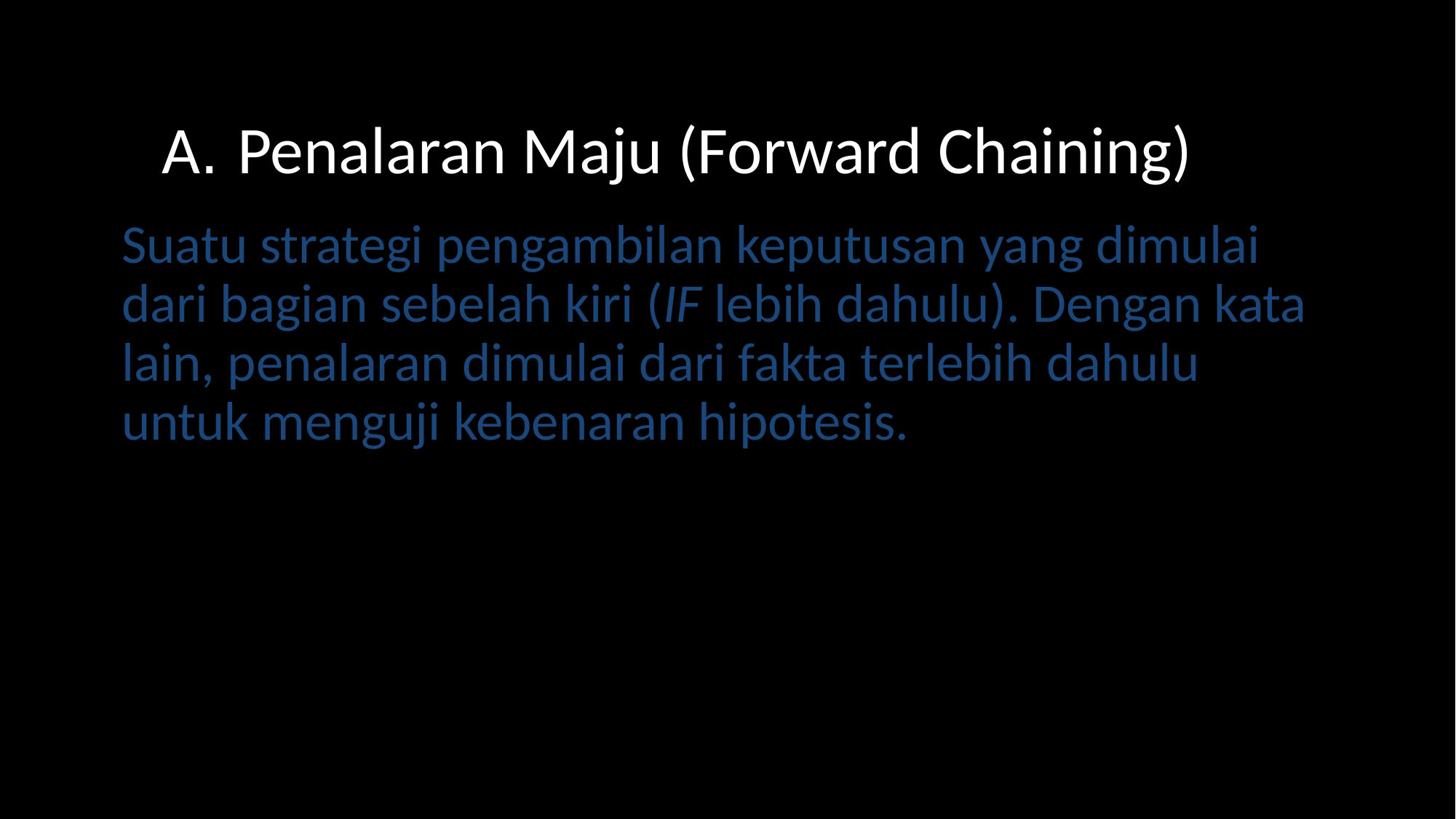

# A. Penalaran Maju (Forward Chaining)
Suatu strategi pengambilan keputusan yang dimulai dari bagian sebelah kiri (IF lebih dahulu). Dengan kata lain, penalaran dimulai dari fakta terlebih dahulu untuk menguji kebenaran hipotesis.